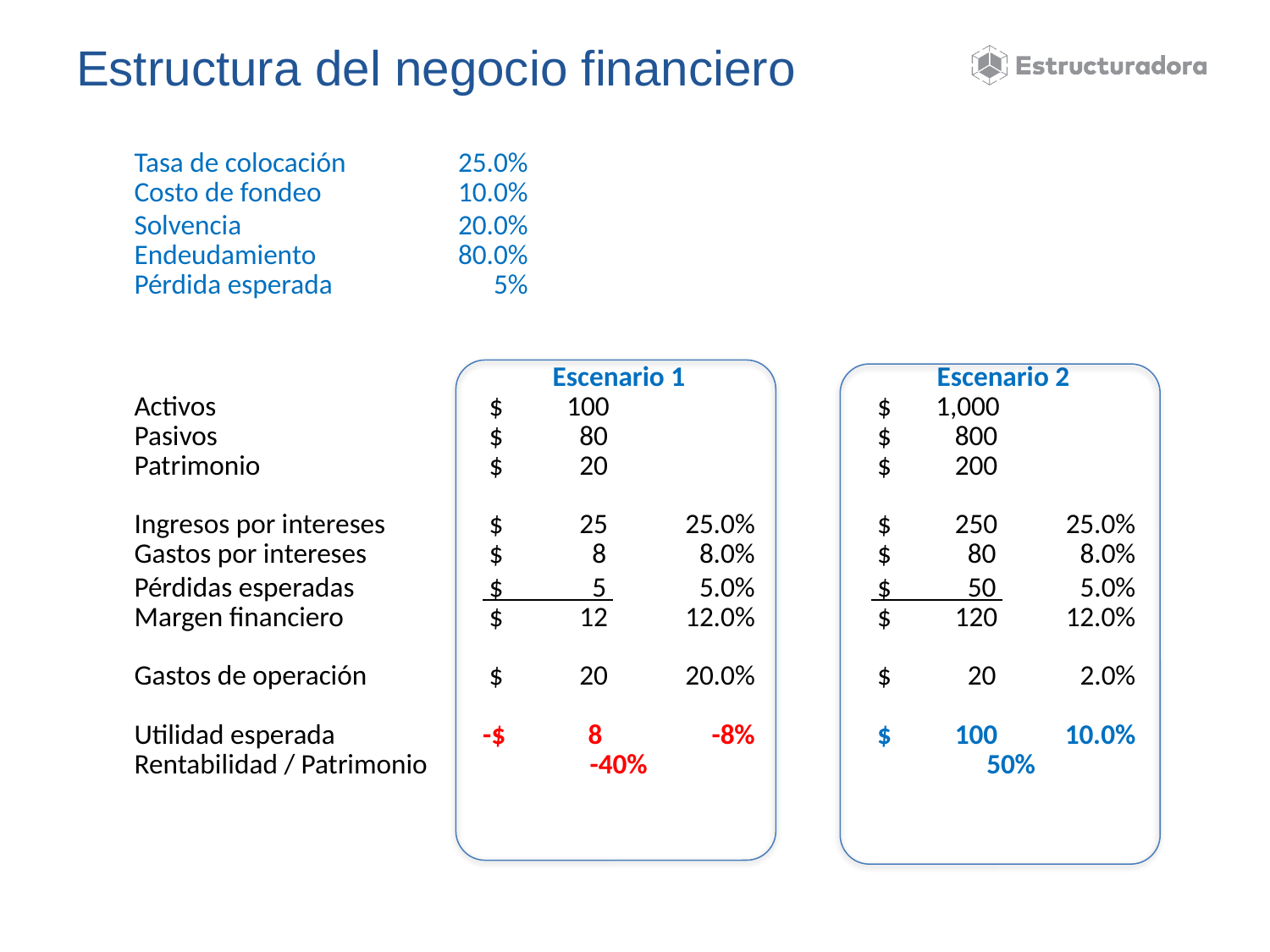

# Estructura del negocio financiero
| Tasa de colocación | 25.0% |
| --- | --- |
| Costo de fondeo | 10.0% |
| Solvencia | 20.0% |
| Endeudamiento | 80.0% |
| Pérdida esperada | 5% |

|  | Escenario 1 |  |  | Escenario 2 |  |
| --- | --- | --- | --- | --- | --- |
| Activos | $ 100 |  |  | $ 1,000 |  |
| Pasivos | $ 80 |  |  | $ 800 |  |
| Patrimonio | $ 20 |  |  | $ 200 |  |
|  |  |  |  |  |  |
| Ingresos por intereses | $ 25 | 25.0% |  | $ 250 | 25.0% |
| Gastos por intereses | $ 8 | 8.0% |  | $ 80 | 8.0% |
| Pérdidas esperadas | $ 5 | 5.0% |  | $ 50 | 5.0% |
| Margen financiero | $ 12 | 12.0% |  | $ 120 | 12.0% |
|  |  |  |  |  |  |
| Gastos de operación | $ 20 | 20.0% |  | $ 20 | 2.0% |
|  |  |  |  |  |  |
| Utilidad esperada | -$ 8 | -8% |  | $ 100 | 10.0% |
| Rentabilidad / Patrimonio | -40% |  |  | 50% |  |